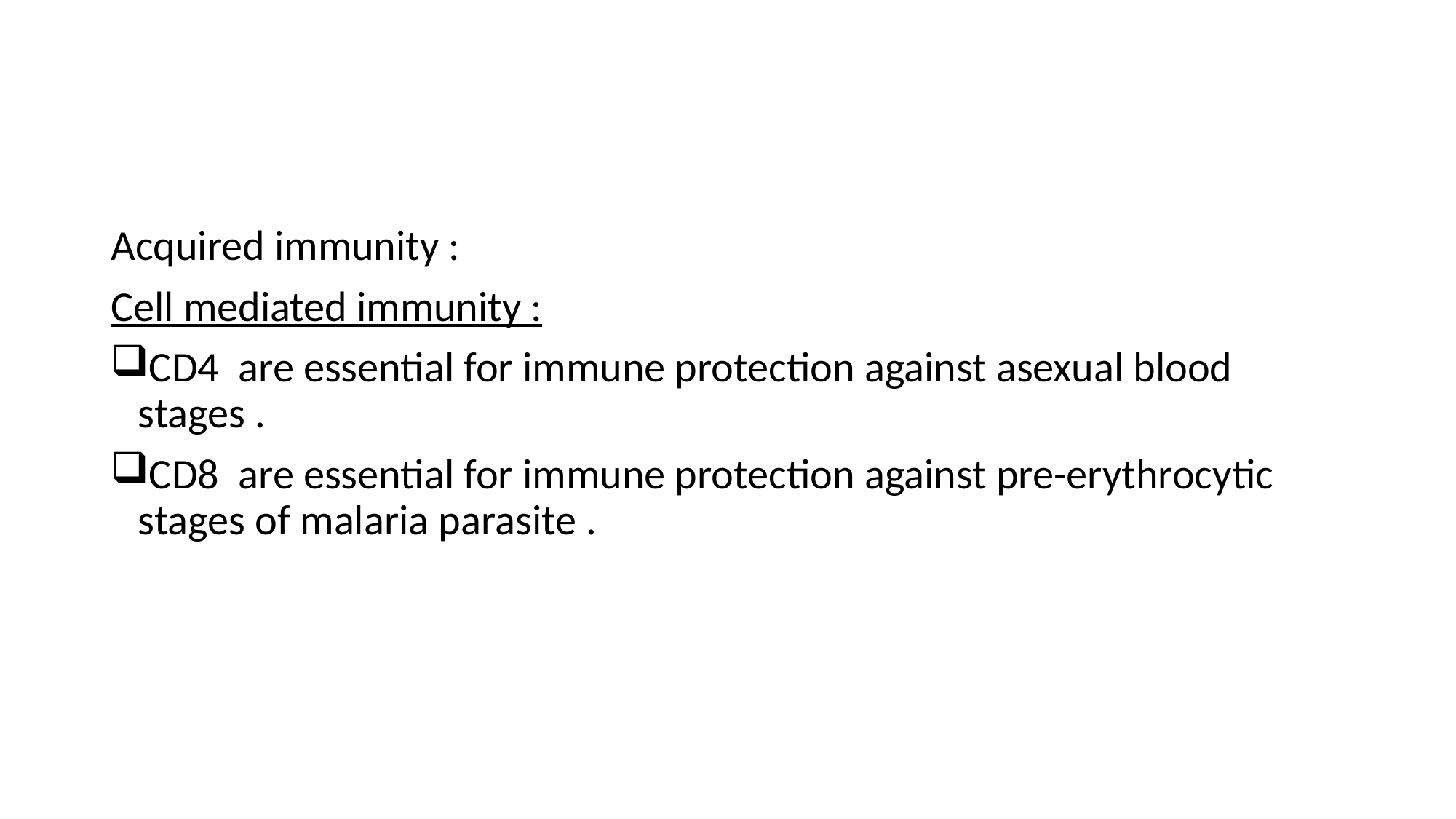

#
Acquired immunity :
Cell mediated immunity :
CD4  are essential for immune protection against asexual blood stages .
CD8  are essential for immune protection against pre-erythrocytic stages of malaria parasite .